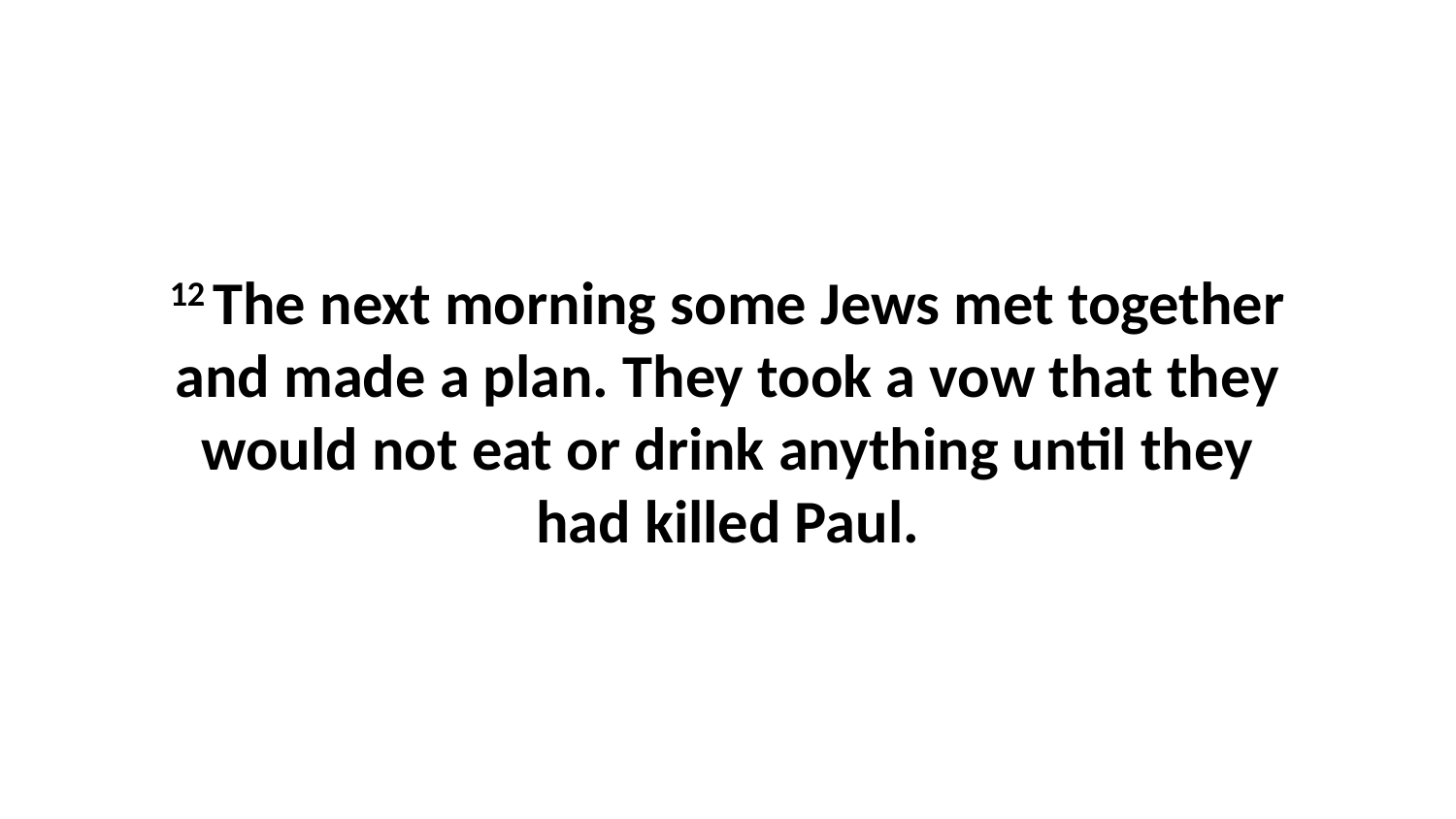

12 The next morning some Jews met together and made a plan. They took a vow that they would not eat or drink anything until they had killed Paul.